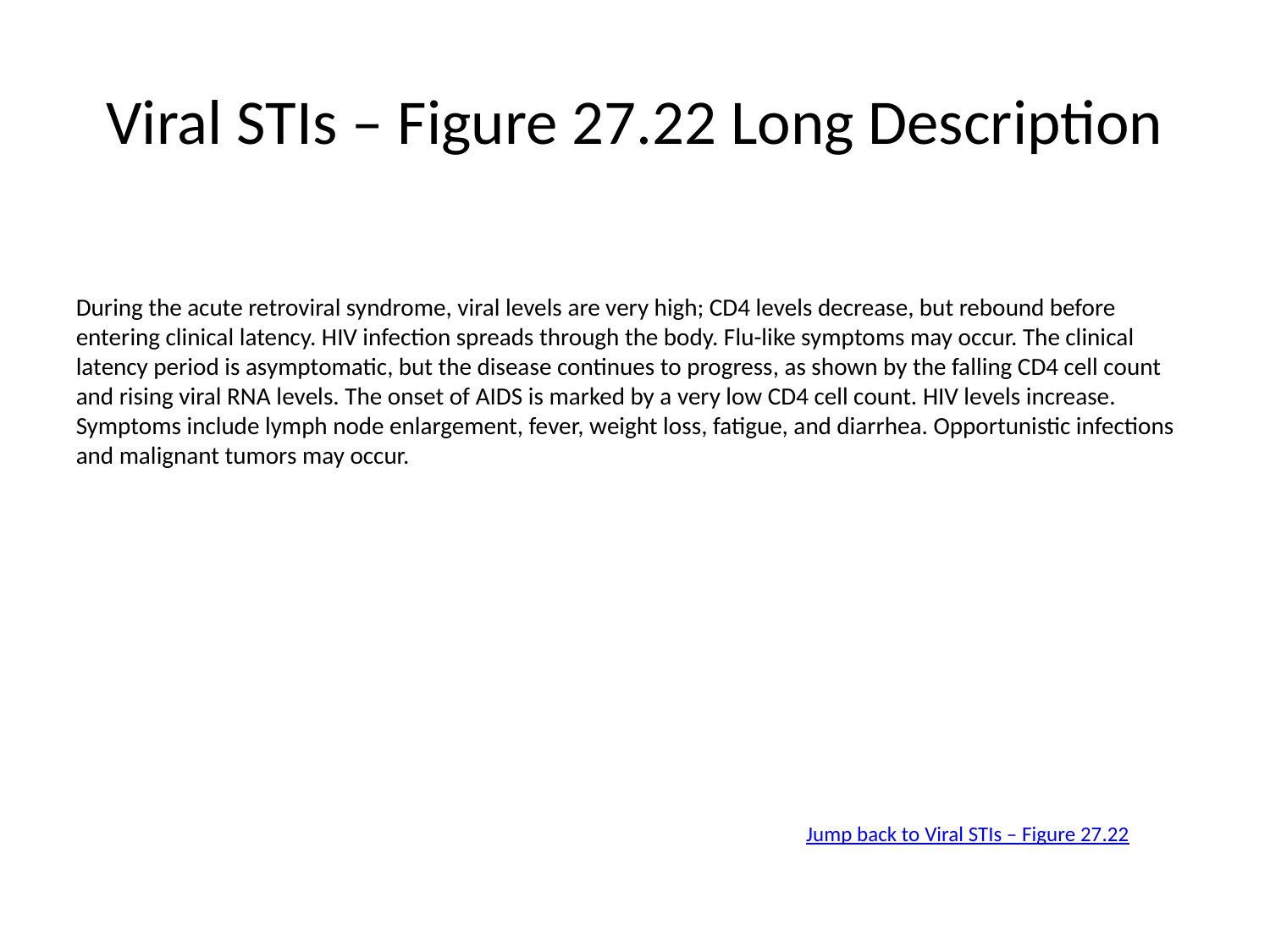

# Viral STIs – Figure 27.22 Long Description
During the acute retroviral syndrome, viral levels are very high; CD4 levels decrease, but rebound before entering clinical latency. HIV infection spreads through the body. Flu-like symptoms may occur. The clinical latency period is asymptomatic, but the disease continues to progress, as shown by the falling CD4 cell count and rising viral RNA levels. The onset of AIDS is marked by a very low CD4 cell count. HIV levels increase. Symptoms include lymph node enlargement, fever, weight loss, fatigue, and diarrhea. Opportunistic infections and malignant tumors may occur.
Jump back to Viral STIs – Figure 27.22